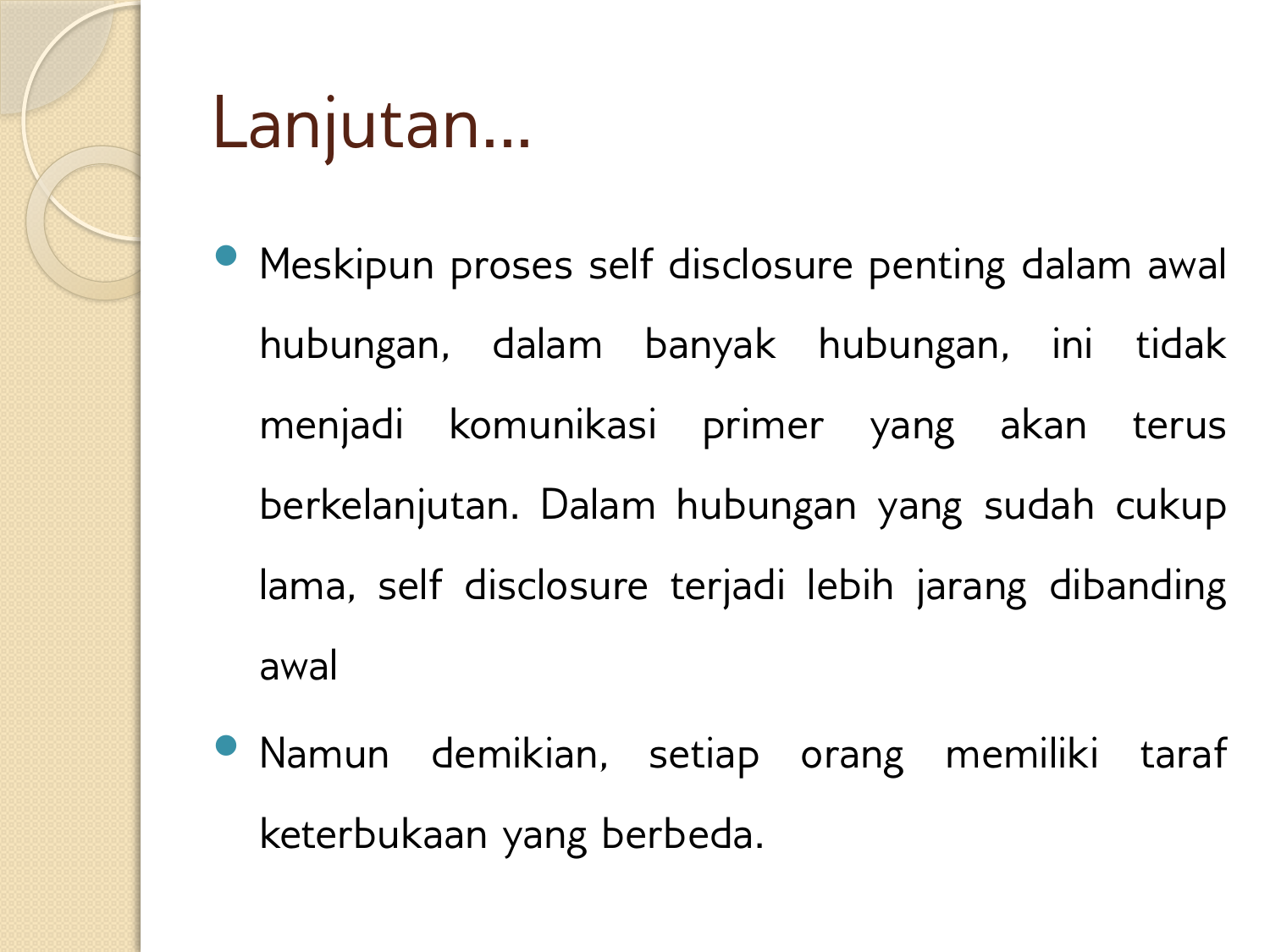

# Lanjutan...
Meskipun proses self disclosure penting dalam awal hubungan, dalam banyak hubungan, ini tidak menjadi komunikasi primer yang akan terus berkelanjutan. Dalam hubungan yang sudah cukup lama, self disclosure terjadi lebih jarang dibanding awal
Namun demikian, setiap orang memiliki taraf keterbukaan yang berbeda.